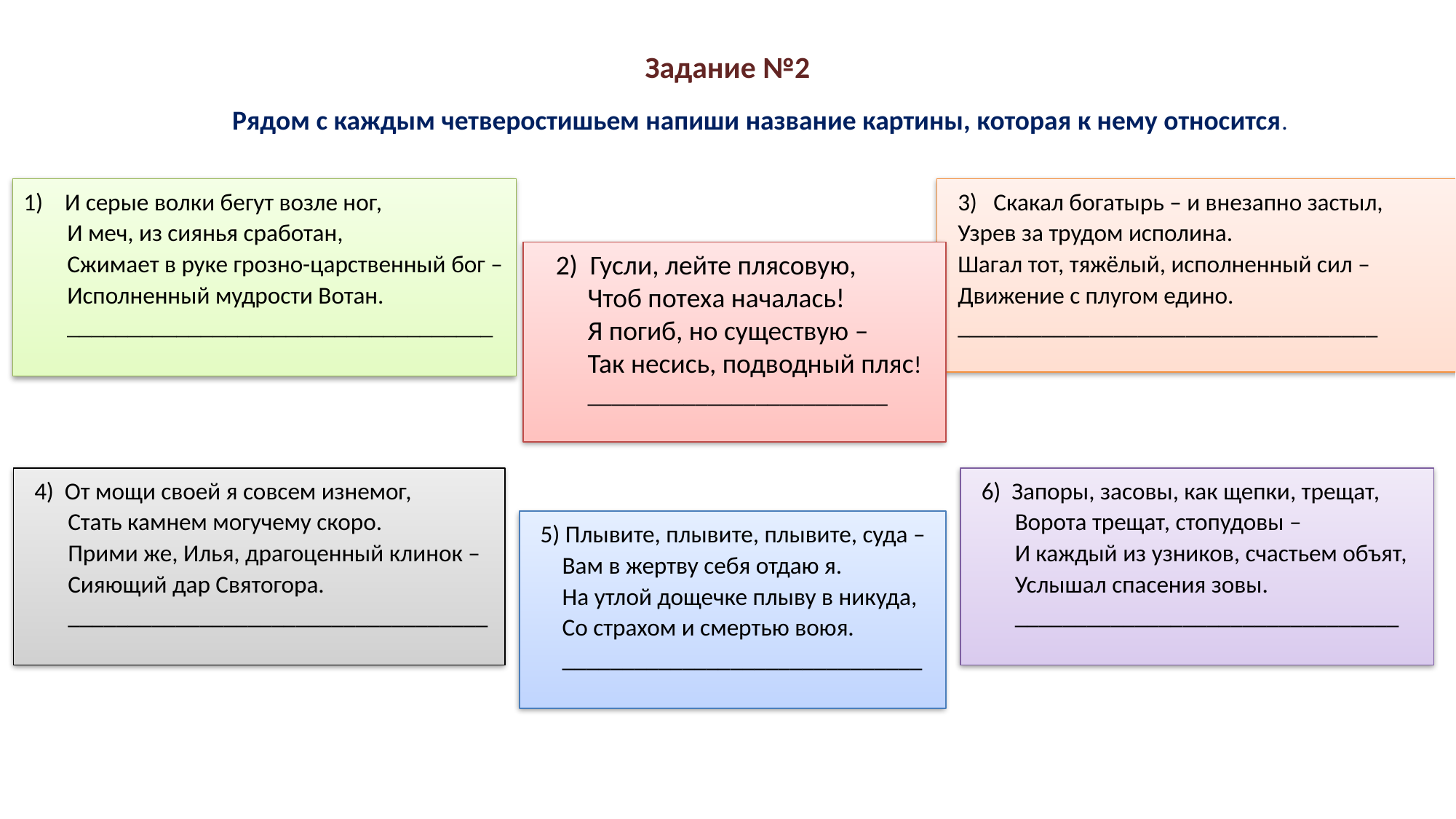

# Задание №2
Рядом с каждым четверостишьем напиши название картины, которая к нему относится.
1)    И серые волки бегут возле ног,
И меч, из сиянья сработан,
Сжимает в руке грозно-царственный бог –
Исполненный мудрости Вотан.
___________________________________

3)   Скакал богатырь – и внезапно застыл,
Узрев за трудом исполина.
Шагал тот, тяжёлый, исполненный сил –
Движение с плугом едино.
___________________________________

2)  Гусли, лейте плясовую,
Чтоб потеха началась!
Я погиб, но существую –
Так несись, подводный пляс!
_________________________

4)  От мощи своей я совсем изнемог,
Стать камнем могучему скоро.
Прими же, Илья, драгоценный клинок –
Сияющий дар Святогора.
___________________________________

6)  Запоры, засовы, как щепки, трещат,
Ворота трещат, стопудовы –
И каждый из узников, счастьем объят,
Услышал спасения зовы.
________________________________

5) Плывите, плывите, плывите, суда –
Вам в жертву себя отдаю я.
На утлой дощечке плыву в никуда,
Со страхом и смертью воюя.
______________________________